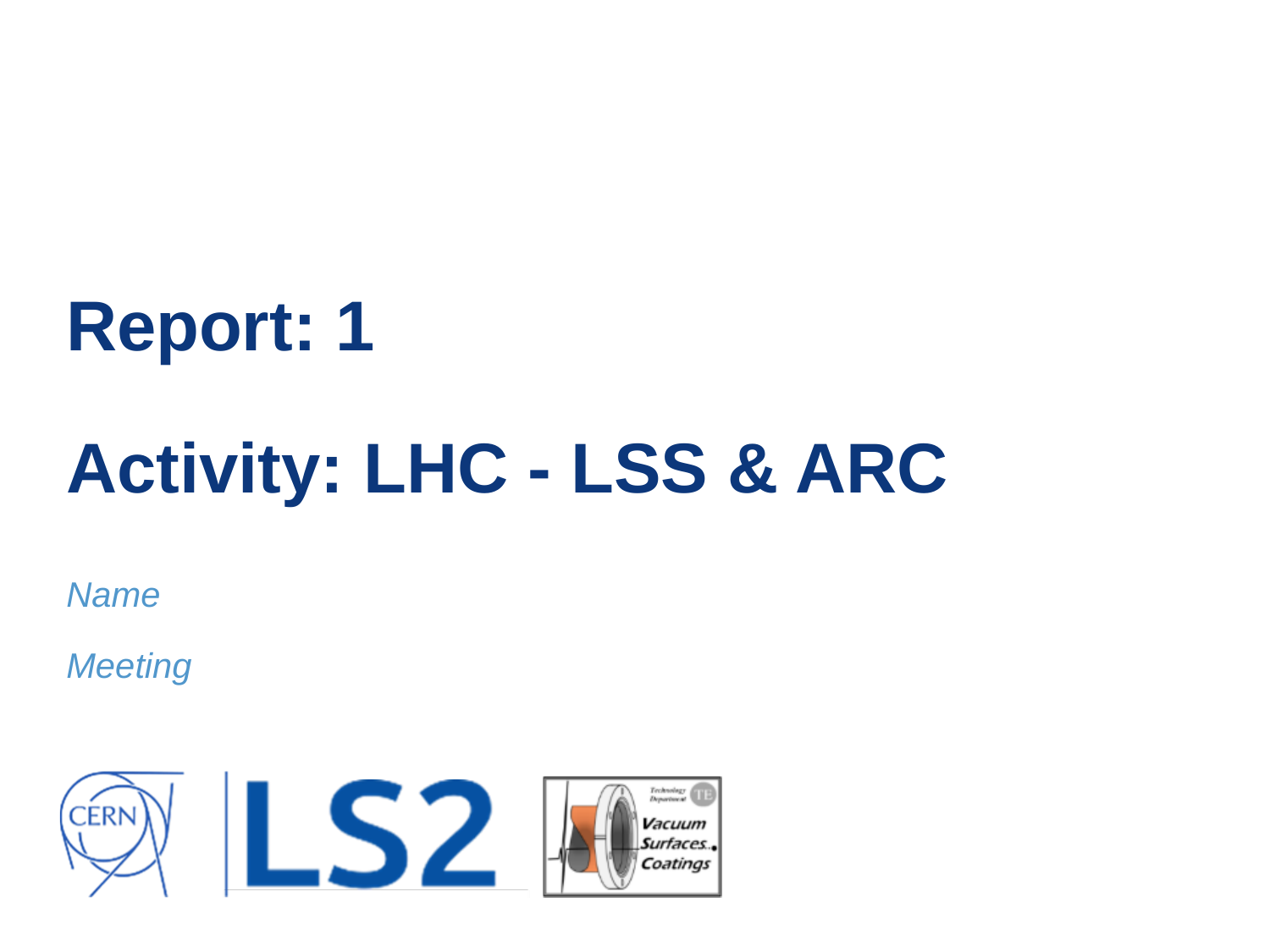

# Report: 1 Activity: LHC - LSS & ARC
Name

Meeting